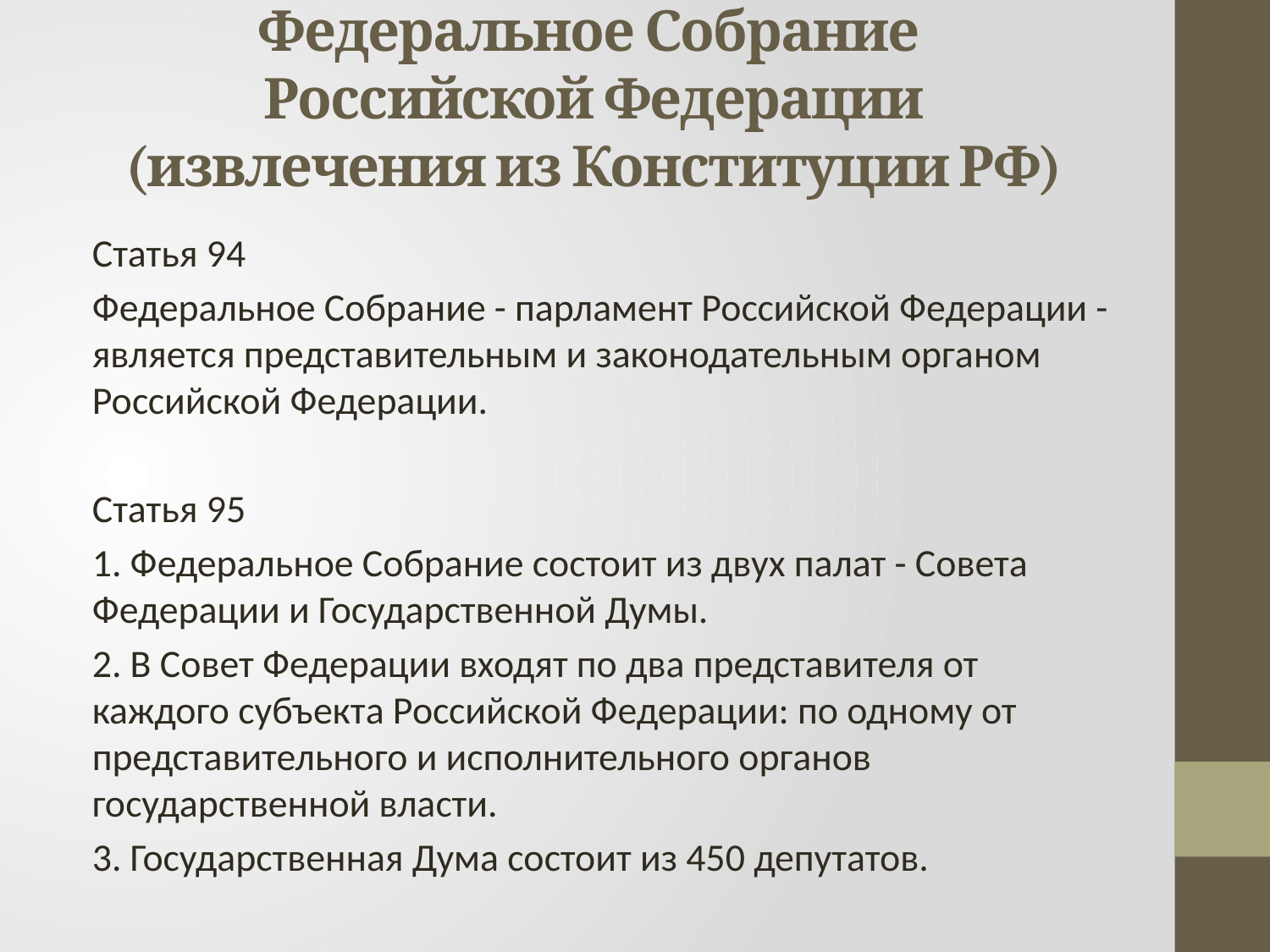

# Федеральное Собрание Российской Федерации (извлечения из Конституции РФ)
Статья 94
Федеральное Собрание - парламент Российской Федерации - является представительным и законодательным органом Российской Федерации.

Статья 95
1. Федеральное Собрание состоит из двух палат - Совета Федерации и Государственной Думы.
2. В Совет Федерации входят по два представителя от каждого субъекта Российской Федерации: по одному от представительного и исполнительного органов государственной власти.
3. Государственная Дума состоит из 450 депутатов.